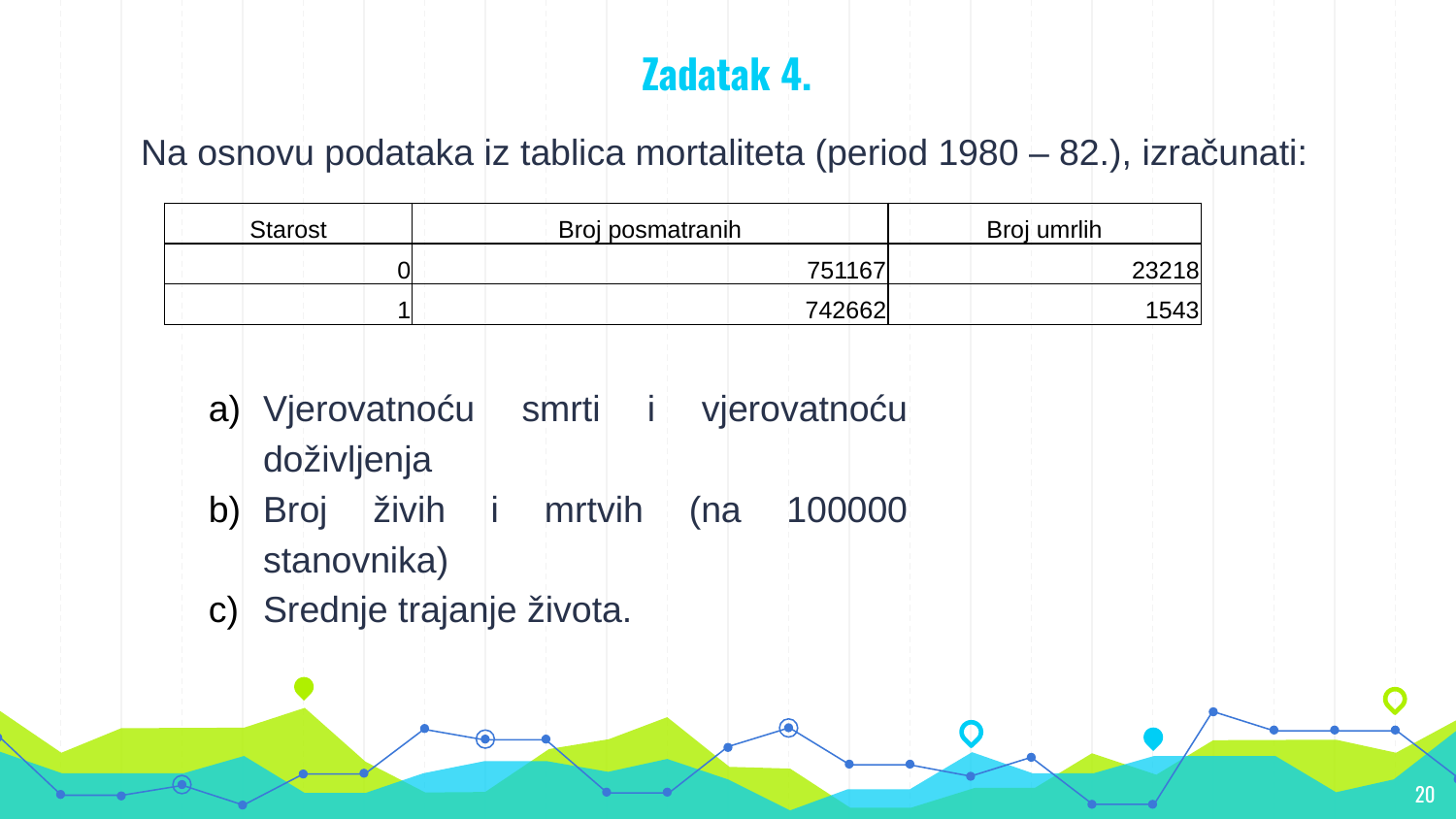

# Zadatak 4.
Na osnovu podataka iz tablica mortaliteta (period 1980 – 82.), izračunati:

| Starost | Broj posmatranih | Broj umrlih |
| --- | --- | --- |
| 0 | 751167 | 23218 |
| 1 | 742662 | 1543 |
Vjerovatnoću smrti i vjerovatnoću doživljenja
Broj živih i mrtvih (na 100000 stanovnika)
Srednje trajanje života.
20